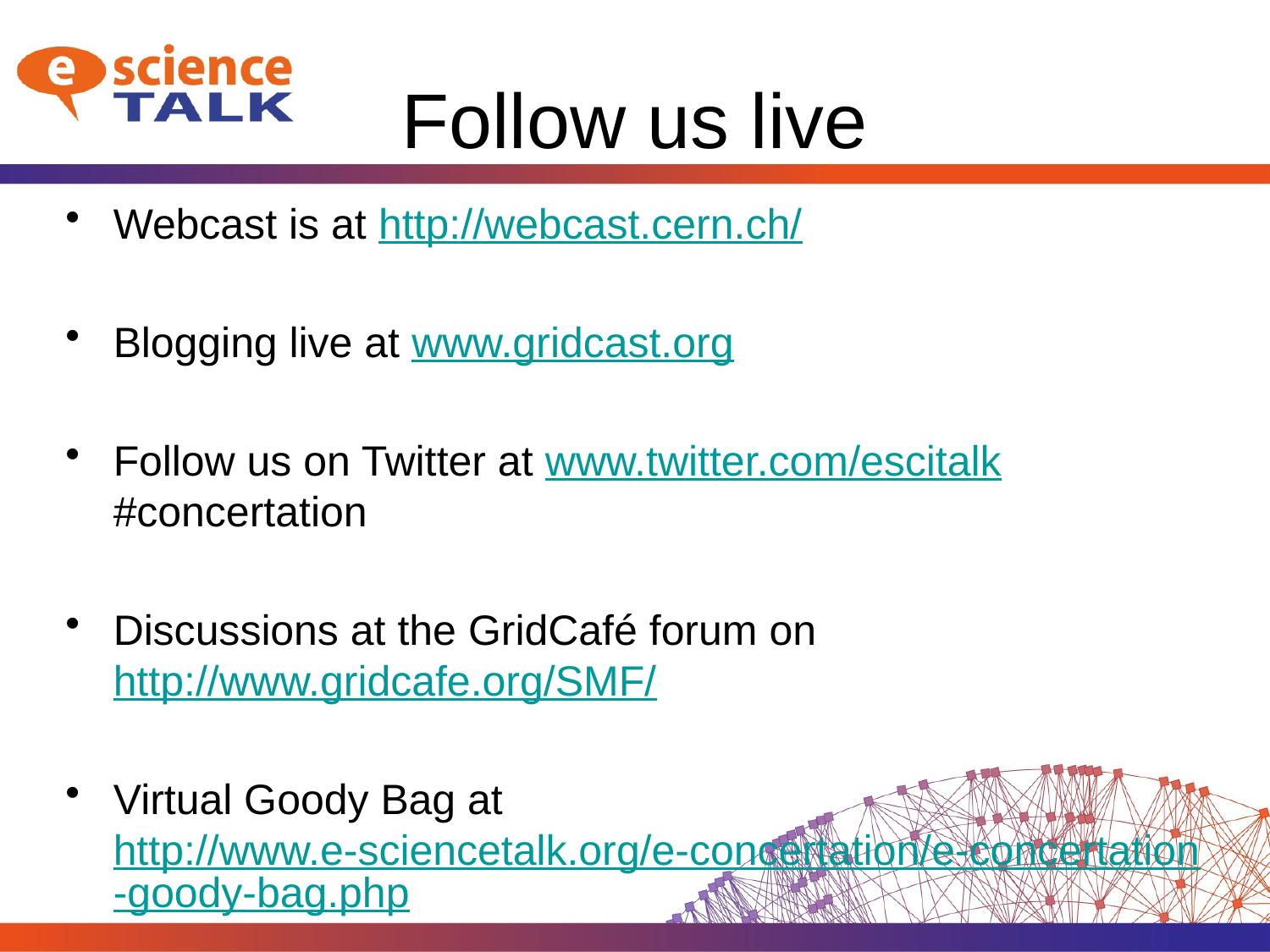

# Follow us live
Webcast is at http://webcast.cern.ch/

Blogging live at www.gridcast.org

Follow us on Twitter at www.twitter.com/escitalk #concertation

Discussions at the GridCafé forum on http://www.gridcafe.org/SMF/

Virtual Goody Bag at http://www.e-sciencetalk.org/e-concertation/e-concertation-goody-bag.php